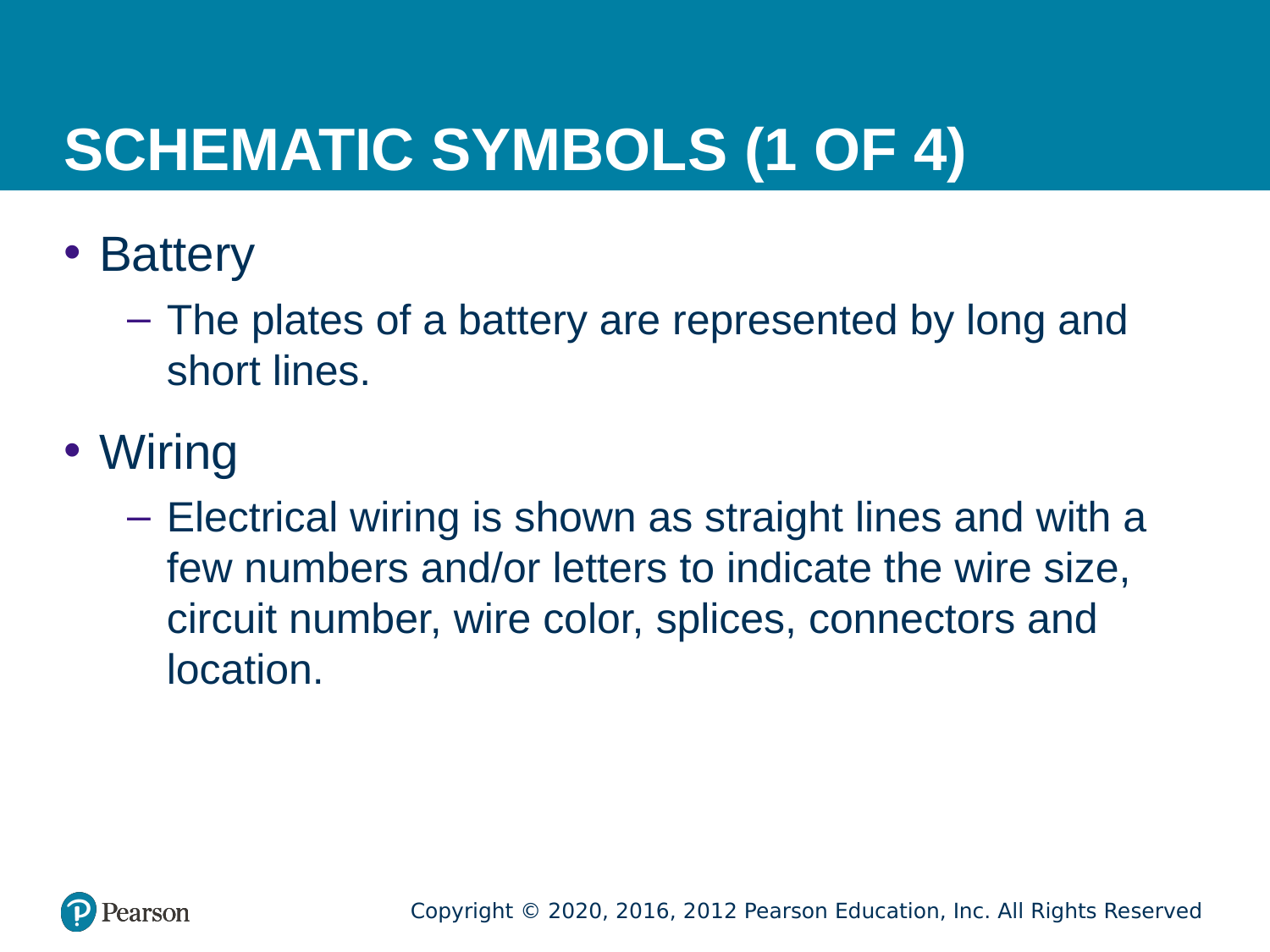

# SCHEMATIC SYMBOLS (1 OF 4)
Battery
The plates of a battery are represented by long and short lines.
Wiring
Electrical wiring is shown as straight lines and with a few numbers and/or letters to indicate the wire size, circuit number, wire color, splices, connectors and location.